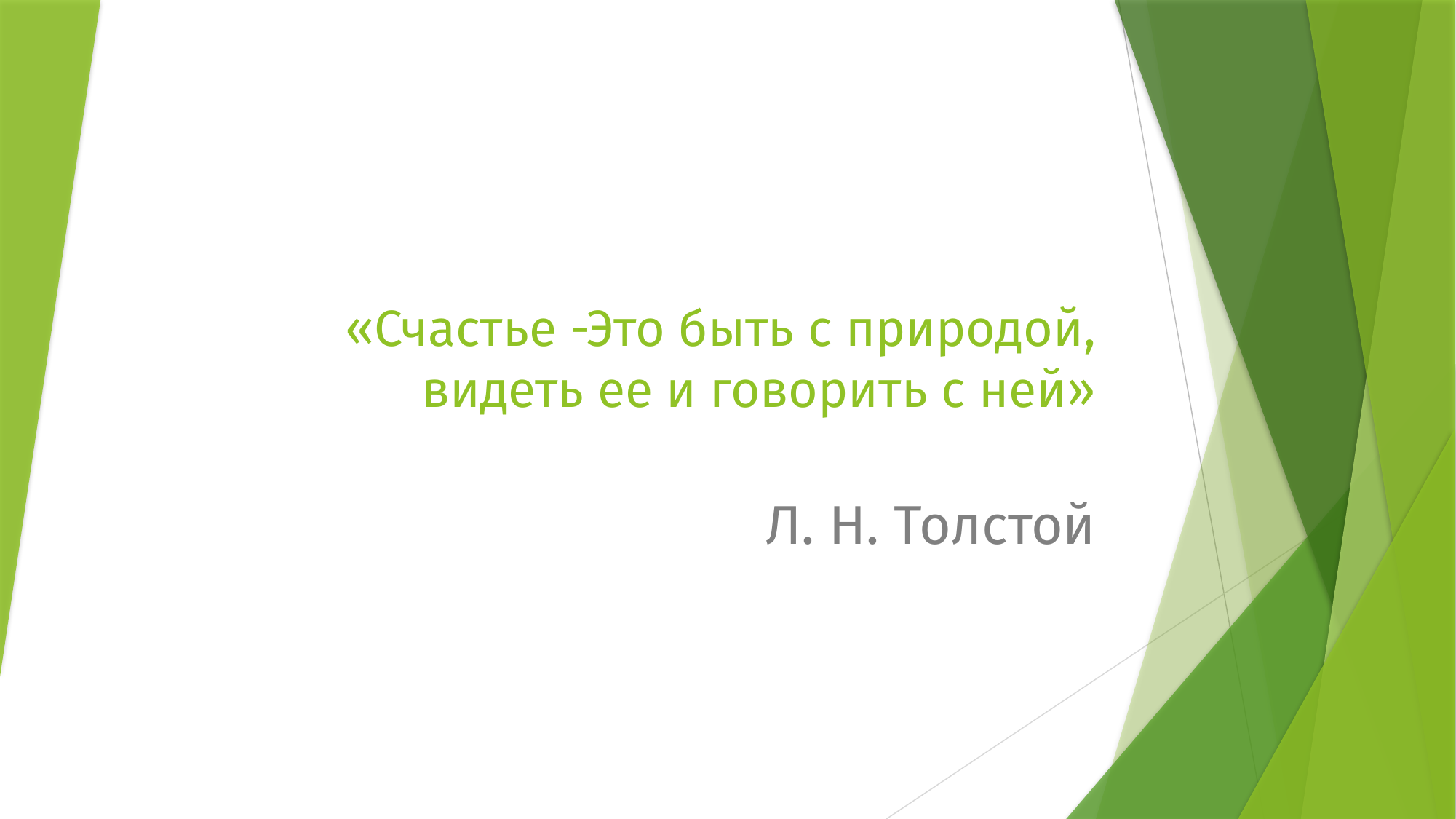

# «Счастье -Это быть с природой, видеть ее и говорить с ней»
Л. Н. Толстой